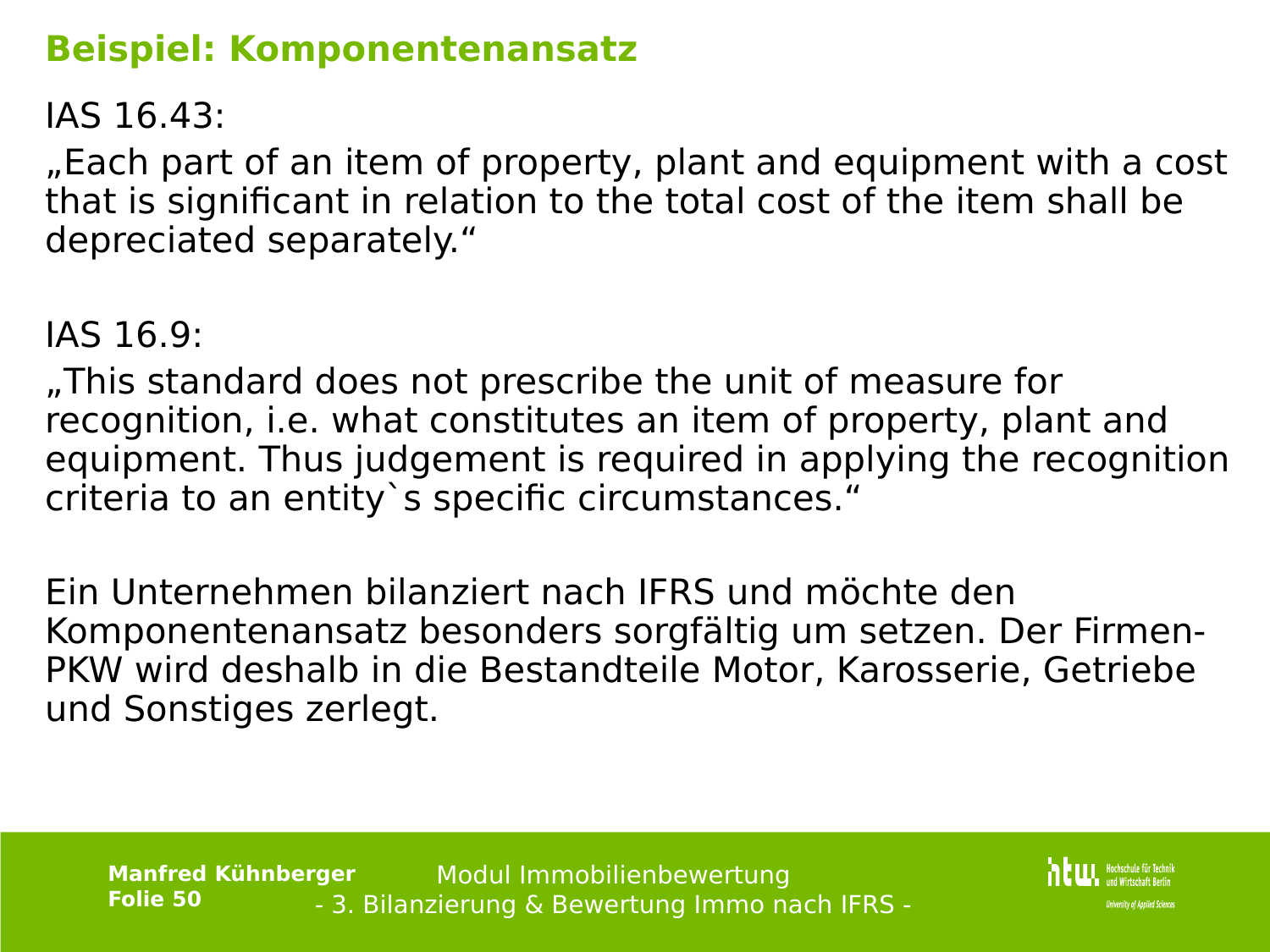

# Beispiel: Komponentenansatz
IAS 16.43:
„Each part of an item of property, plant and equipment with a cost that is significant in relation to the total cost of the item shall be depreciated separately.“

IAS 16.9:
„This standard does not prescribe the unit of measure for recognition, i.e. what constitutes an item of property, plant and equipment. Thus judgement is required in applying the recognition criteria to an entity`s specific circumstances.“

Ein Unternehmen bilanziert nach IFRS und möchte den Komponentenansatz besonders sorgfältig um setzen. Der Firmen-PKW wird deshalb in die Bestandteile Motor, Karosserie, Getriebe und Sonstiges zerlegt.
Modul Immobilienbewertung
- 3. Bilanzierung & Bewertung Immo nach IFRS -
Manfred Kühnberger
Folie 50